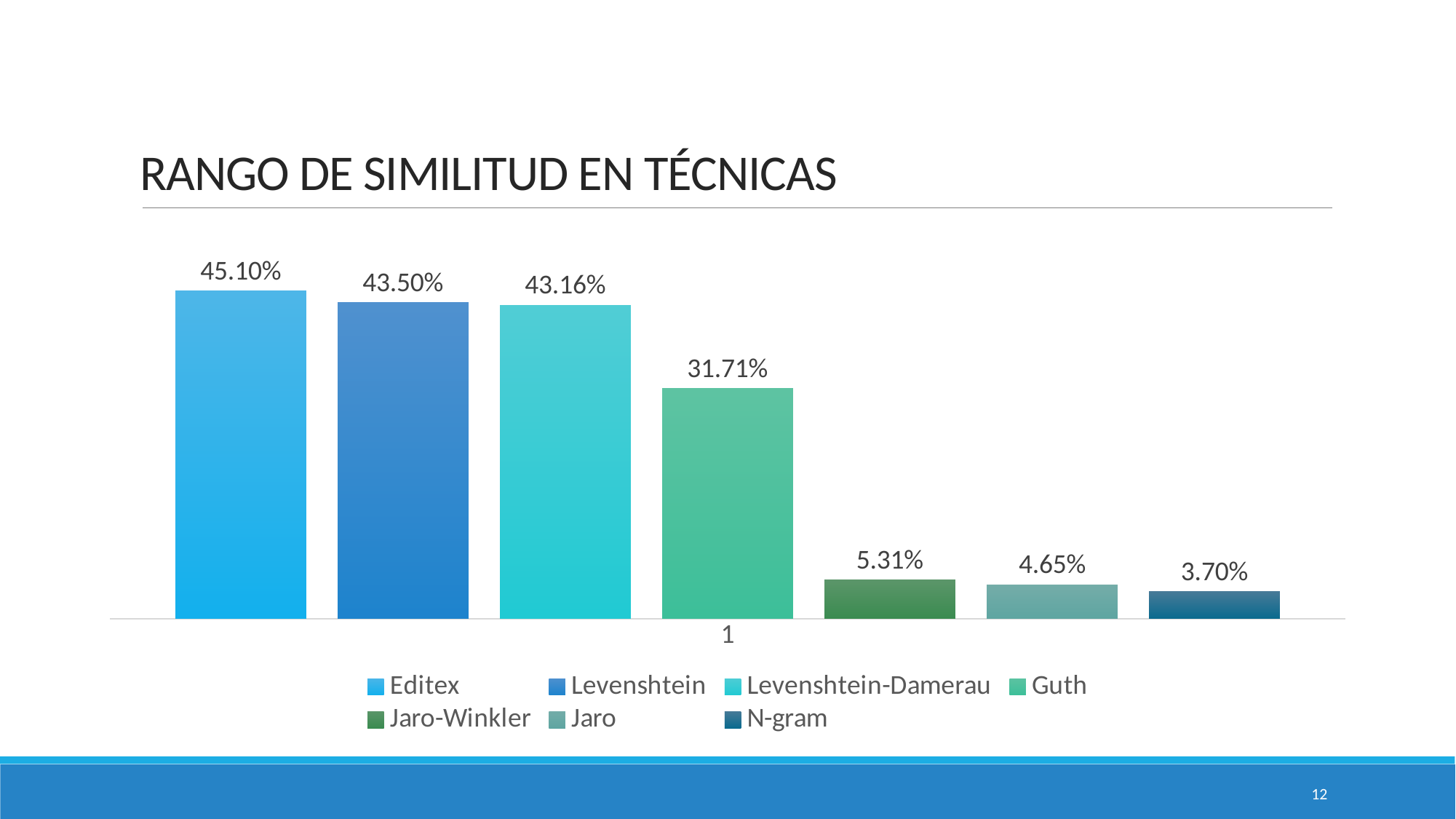

# RANGO DE SIMILITUD EN TÉCNICAS

### Chart

| Category | Editex | Levenshtein | Levenshtein-Damerau | Guth | Jaro-Winkler | Jaro  | N-gram |
|---|---|---|---|---|---|---|---|
12